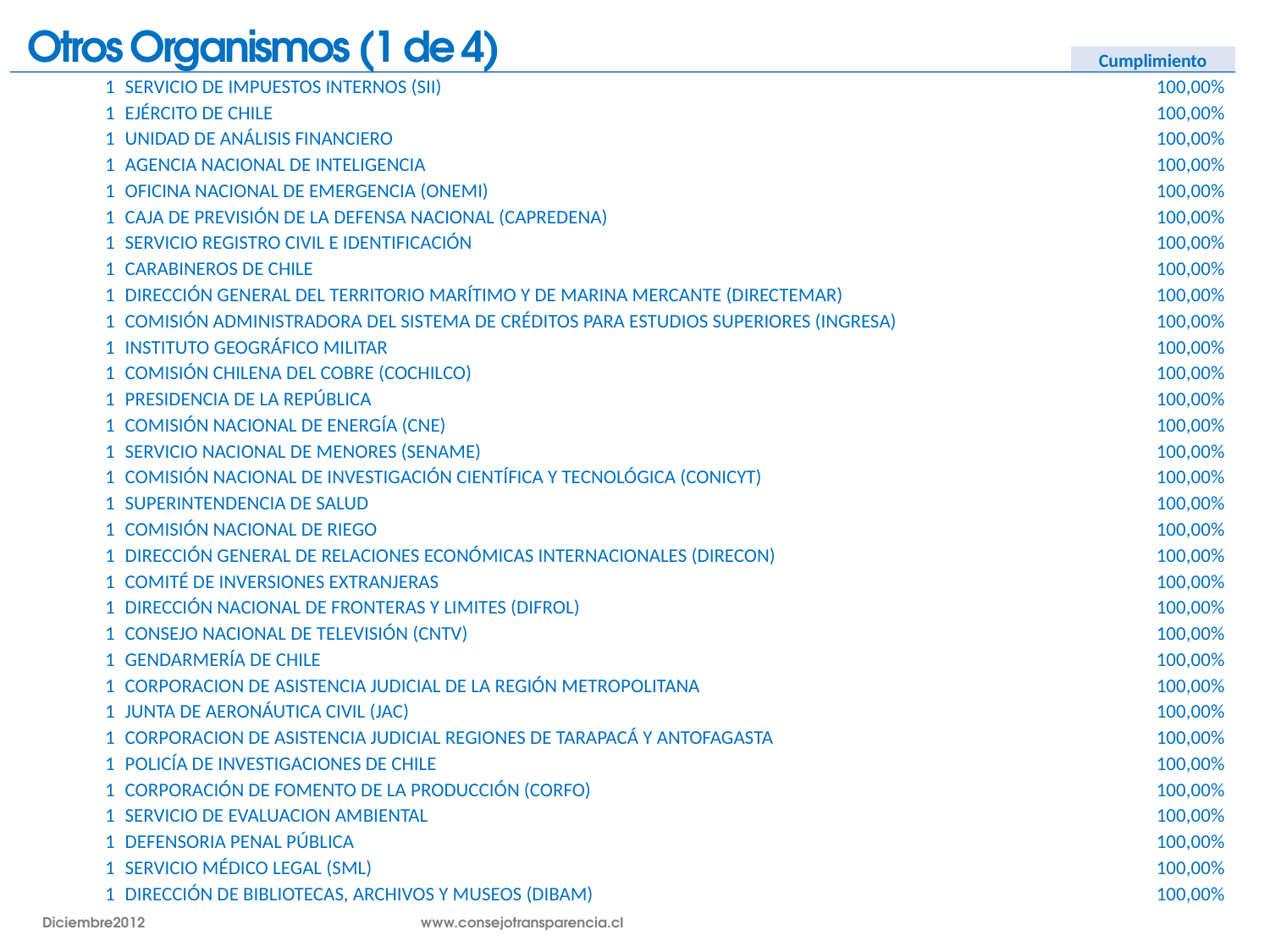

# Otros Organismos (1 de 4)
|  |  | Cumplimiento |
| --- | --- | --- |
| 1 | SERVICIO DE IMPUESTOS INTERNOS (SII) | 100,00% |
| 1 | EJÉRCITO DE CHILE | 100,00% |
| 1 | UNIDAD DE ANÁLISIS FINANCIERO | 100,00% |
| 1 | AGENCIA NACIONAL DE INTELIGENCIA | 100,00% |
| 1 | OFICINA NACIONAL DE EMERGENCIA (ONEMI) | 100,00% |
| 1 | CAJA DE PREVISIÓN DE LA DEFENSA NACIONAL (CAPREDENA) | 100,00% |
| 1 | SERVICIO REGISTRO CIVIL E IDENTIFICACIÓN | 100,00% |
| 1 | CARABINEROS DE CHILE | 100,00% |
| 1 | DIRECCIÓN GENERAL DEL TERRITORIO MARÍTIMO Y DE MARINA MERCANTE (DIRECTEMAR) | 100,00% |
| 1 | COMISIÓN ADMINISTRADORA DEL SISTEMA DE CRÉDITOS PARA ESTUDIOS SUPERIORES (INGRESA) | 100,00% |
| 1 | INSTITUTO GEOGRÁFICO MILITAR | 100,00% |
| 1 | COMISIÓN CHILENA DEL COBRE (COCHILCO) | 100,00% |
| 1 | PRESIDENCIA DE LA REPÚBLICA | 100,00% |
| 1 | COMISIÓN NACIONAL DE ENERGÍA (CNE) | 100,00% |
| 1 | SERVICIO NACIONAL DE MENORES (SENAME) | 100,00% |
| 1 | COMISIÓN NACIONAL DE INVESTIGACIÓN CIENTÍFICA Y TECNOLÓGICA (CONICYT) | 100,00% |
| 1 | SUPERINTENDENCIA DE SALUD | 100,00% |
| 1 | COMISIÓN NACIONAL DE RIEGO | 100,00% |
| 1 | DIRECCIÓN GENERAL DE RELACIONES ECONÓMICAS INTERNACIONALES (DIRECON) | 100,00% |
| 1 | COMITÉ DE INVERSIONES EXTRANJERAS | 100,00% |
| 1 | DIRECCIÓN NACIONAL DE FRONTERAS Y LIMITES (DIFROL) | 100,00% |
| 1 | CONSEJO NACIONAL DE TELEVISIÓN (CNTV) | 100,00% |
| 1 | GENDARMERÍA DE CHILE | 100,00% |
| 1 | CORPORACION DE ASISTENCIA JUDICIAL DE LA REGIÓN METROPOLITANA | 100,00% |
| 1 | JUNTA DE AERONÁUTICA CIVIL (JAC) | 100,00% |
| 1 | CORPORACION DE ASISTENCIA JUDICIAL REGIONES DE TARAPACÁ Y ANTOFAGASTA | 100,00% |
| 1 | POLICÍA DE INVESTIGACIONES DE CHILE | 100,00% |
| 1 | CORPORACIÓN DE FOMENTO DE LA PRODUCCIÓN (CORFO) | 100,00% |
| 1 | SERVICIO DE EVALUACION AMBIENTAL | 100,00% |
| 1 | DEFENSORIA PENAL PÚBLICA | 100,00% |
| 1 | SERVICIO MÉDICO LEGAL (SML) | 100,00% |
| 1 | DIRECCIÓN DE BIBLIOTECAS, ARCHIVOS Y MUSEOS (DIBAM) | 100,00% |
Diciembre2012 		                               www.consejotransparencia.cl